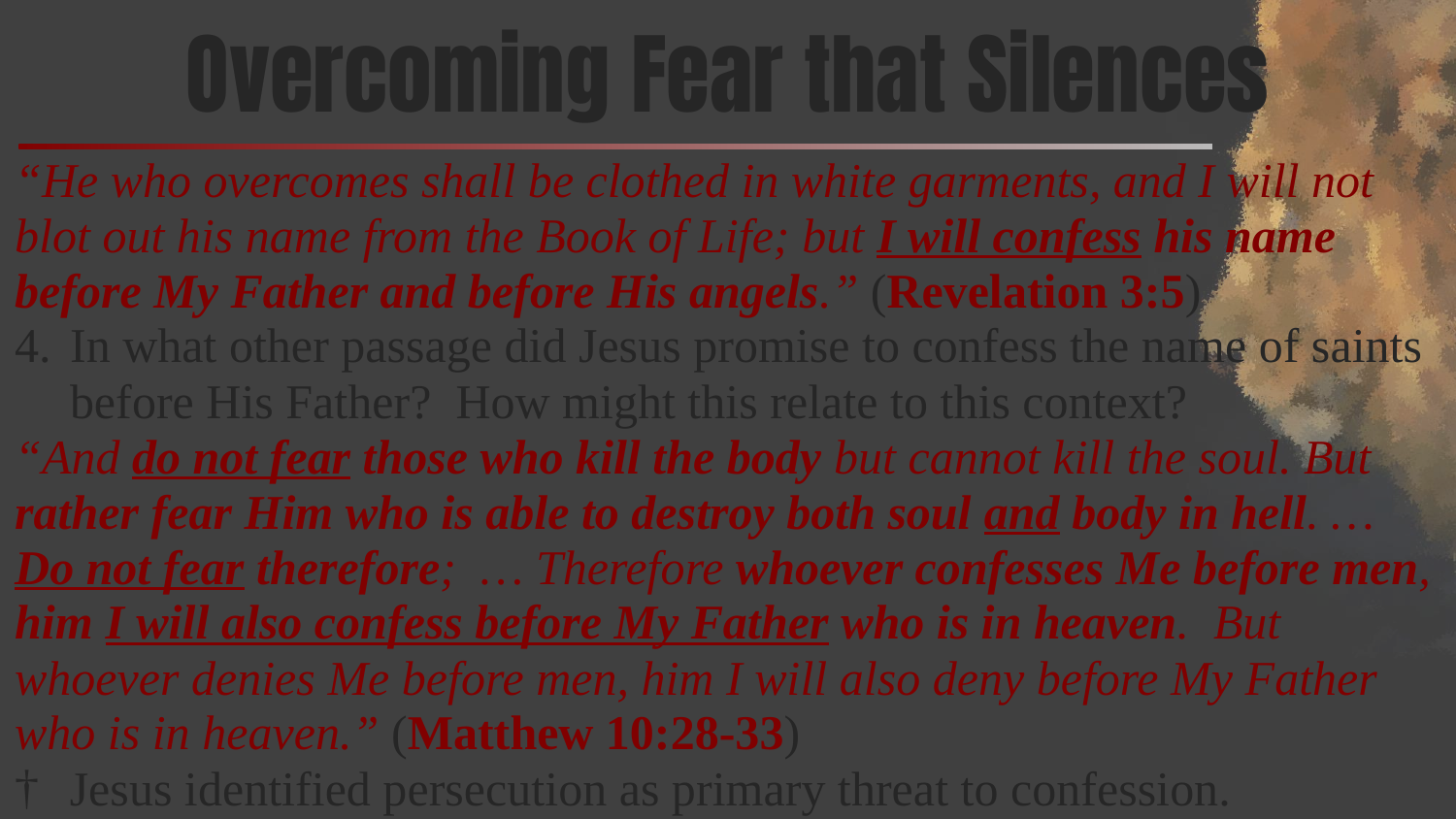

# Overcoming Fear that Silences
“He who overcomes shall be clothed in white garments, and I will not blot out his name from the Book of Life; but I will confess his name before My Father and before His angels.” (Revelation 3:5)
In what other passage did Jesus promise to confess the name of saints before His Father?  How might this relate to this context?
“And do not fear those who kill the body but cannot kill the soul. But rather fear Him who is able to destroy both soul and body in hell. … Do not fear therefore;  … Therefore whoever confesses Me before men, him I will also confess before My Father who is in heaven.  But whoever denies Me before men, him I will also deny before My Father who is in heaven.” (Matthew 10:28-33)
Jesus identified persecution as primary threat to confession.